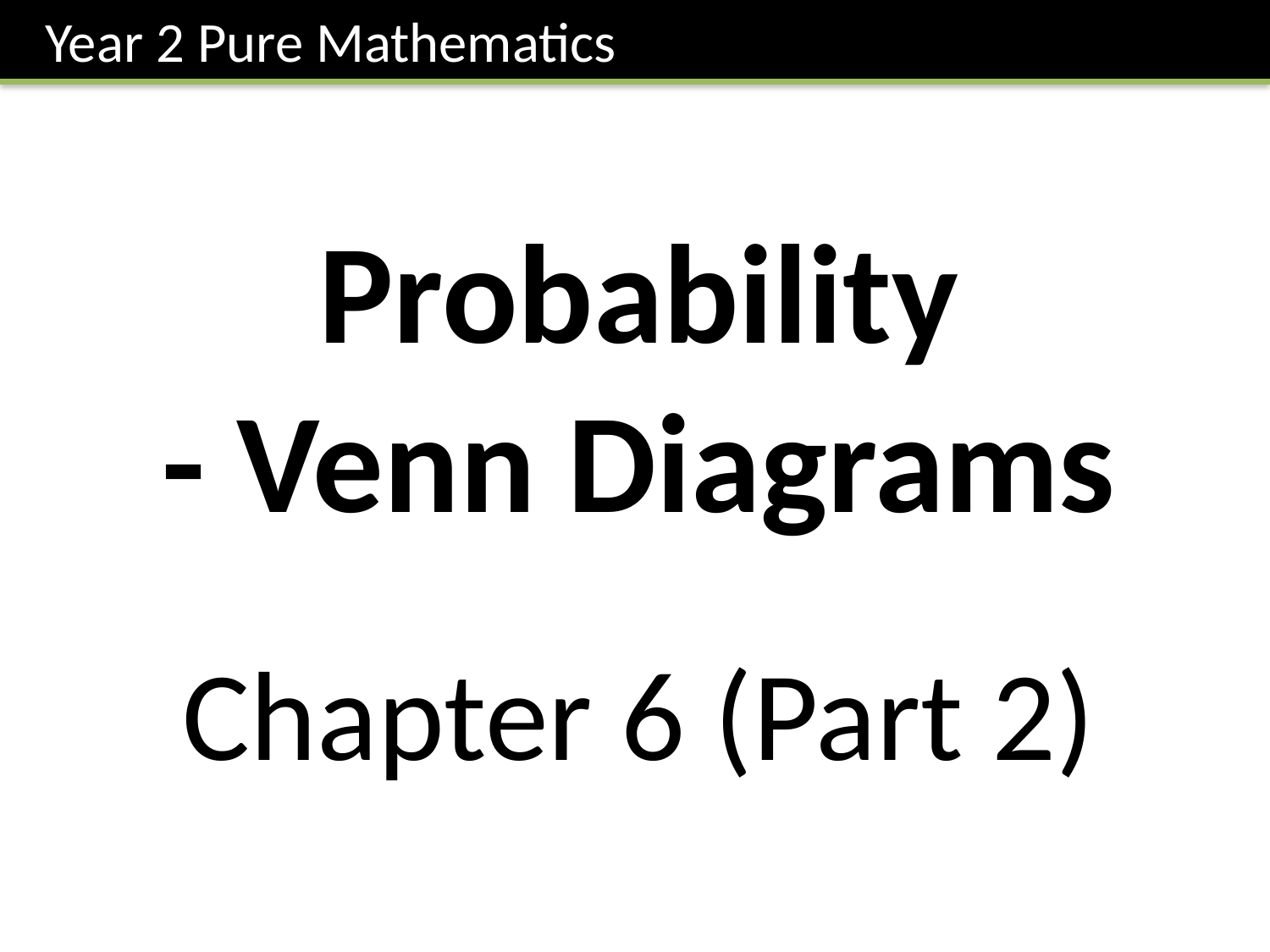

Year 2 Pure Mathematics
Probability
- Venn Diagrams

Chapter 6 (Part 2)